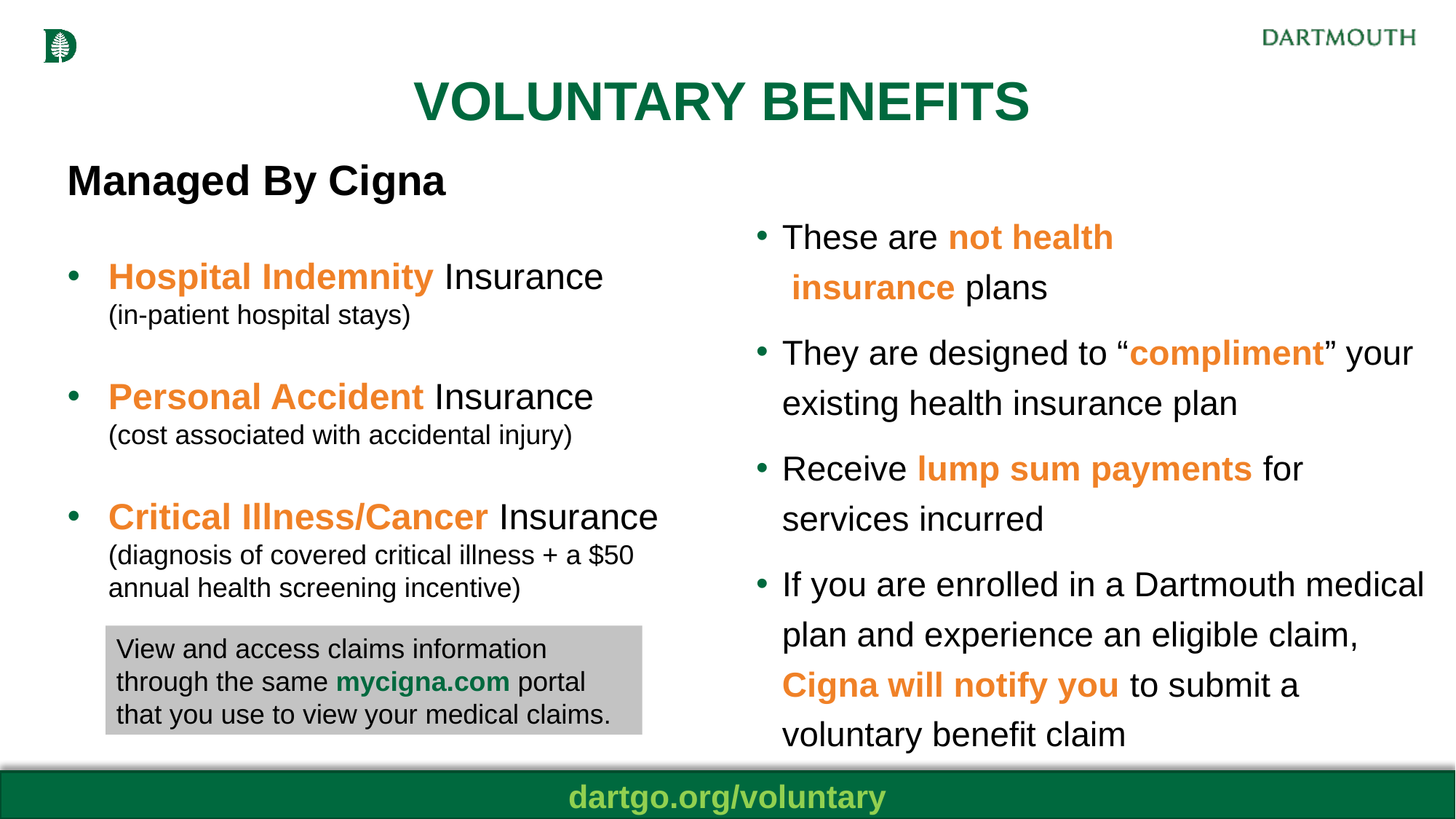

VOLUNTARY BENEFITS
Managed By Cigna
These are not health
 insurance plans
They are designed to “compliment” your existing health insurance plan
Receive lump sum payments for services incurred
If you are enrolled in a Dartmouth medical plan and experience an eligible claim, Cigna will notify you to submit a voluntary benefit claim

Hospital Indemnity Insurance
(in-patient hospital stays)

Personal Accident Insurance
(cost associated with accidental injury)
Critical Illness/Cancer Insurance
(diagnosis of covered critical illness + a $50
annual health screening incentive)
View and access claims information through the same mycigna.com portal that you use to view your medical claims.
dartgo.org/voluntary
34